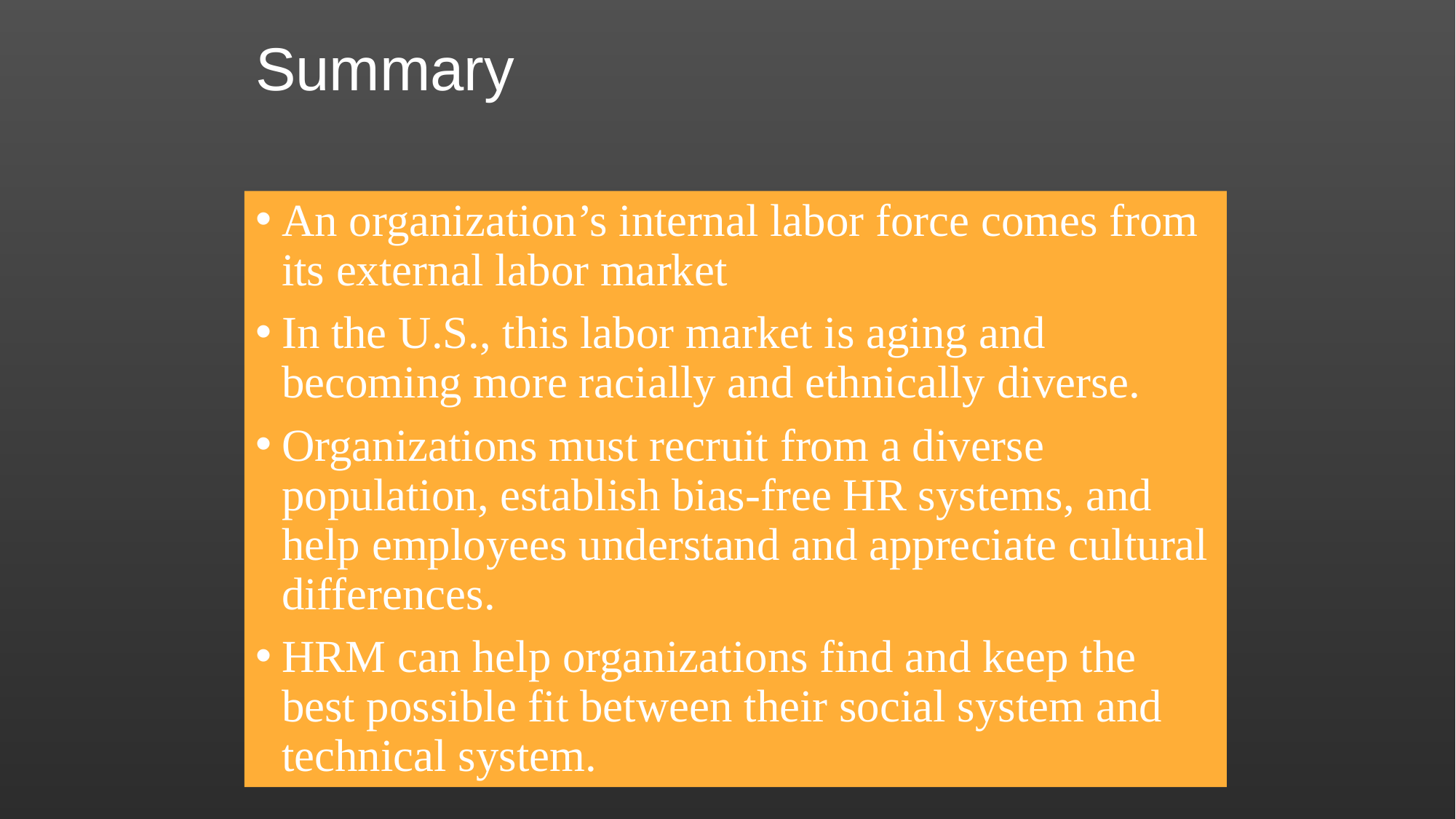

# Summary
An organization’s internal labor force comes from its external labor market
In the U.S., this labor market is aging and becoming more racially and ethnically diverse.
Organizations must recruit from a diverse population, establish bias-free HR systems, and help employees understand and appreciate cultural differences.
HRM can help organizations find and keep the best possible fit between their social system and technical system.